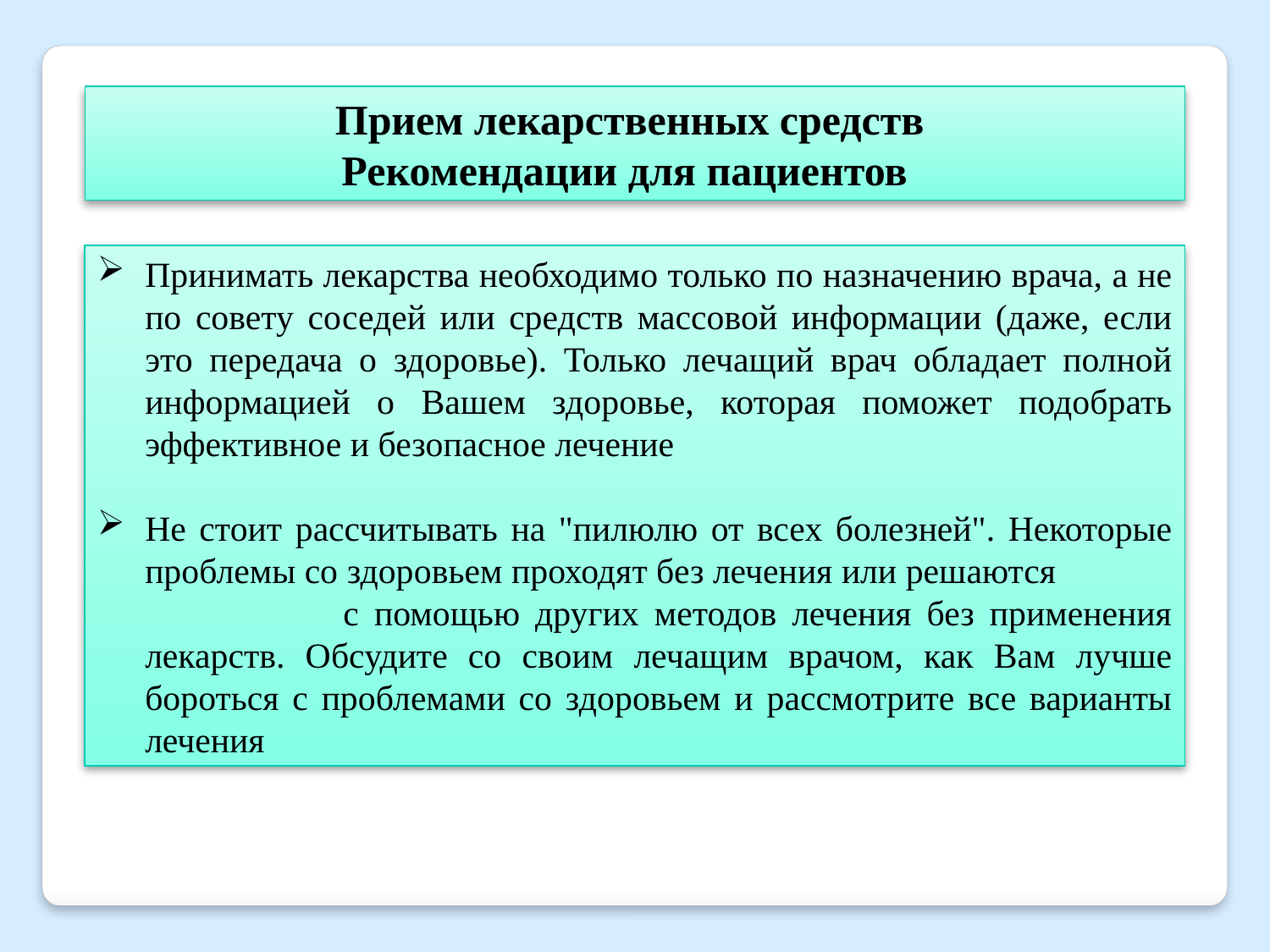

Прием лекарственных средств
Рекомендации для пациентов
Принимать лекарства необходимо только по назначению врача, а не по совету соседей или средств массовой информации (даже, если это передача о здоровье). Только лечащий врач обладает полной информацией о Вашем здоровье, которая поможет подобрать эффективное и безопасное лечение

Не стоит рассчитывать на "пилюлю от всех болезней". Некоторые проблемы со здоровьем проходят без лечения или решаются                           с помощью других методов лечения без применения лекарств. Обсудите со своим лечащим врачом, как Вам лучше бороться с проблемами со здоровьем и рассмотрите все варианты лечения